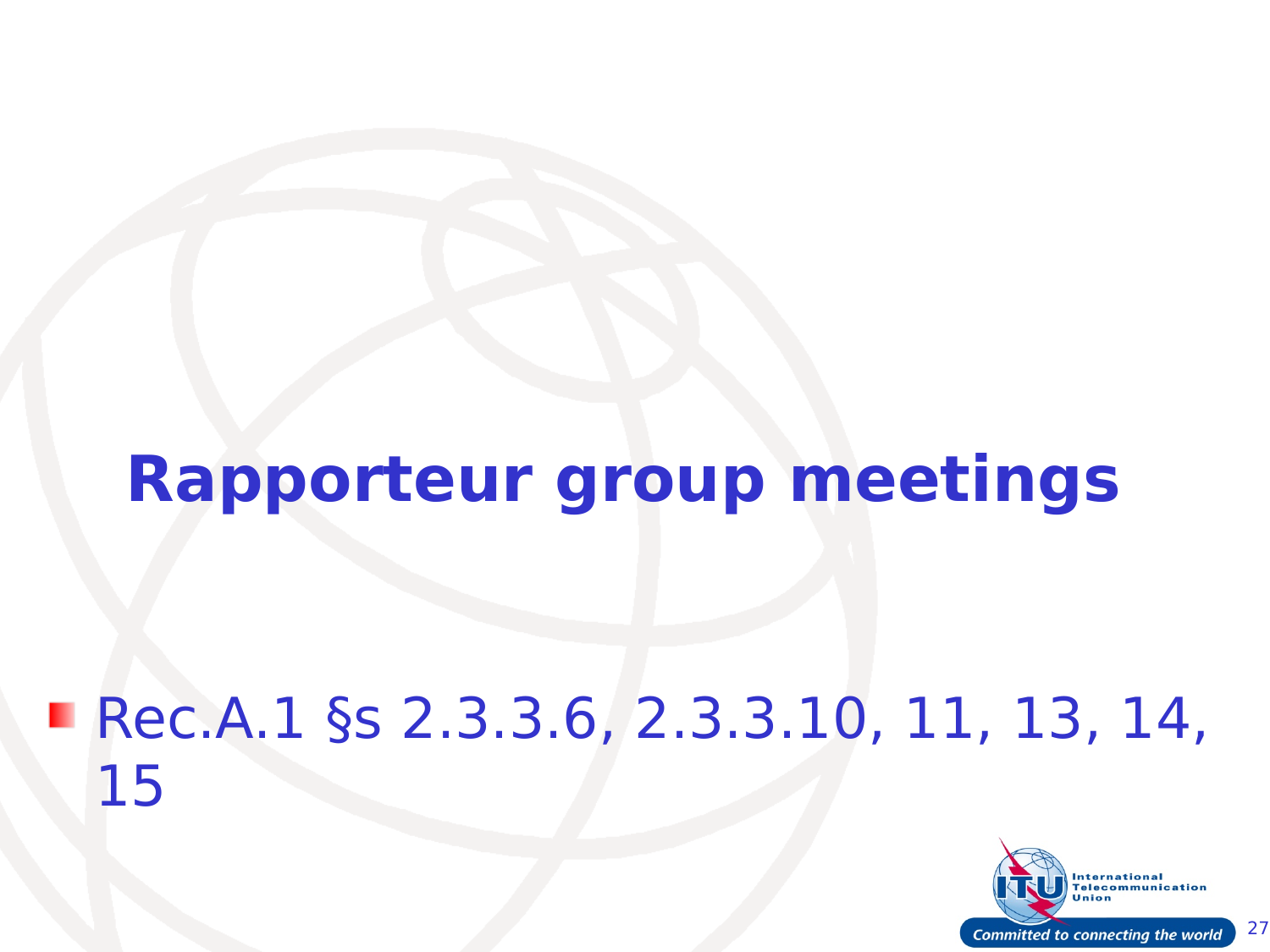

Rapporteur group meetings
Rec.A.1 §s 2.3.3.6, 2.3.3.10, 11, 13, 14, 15

27